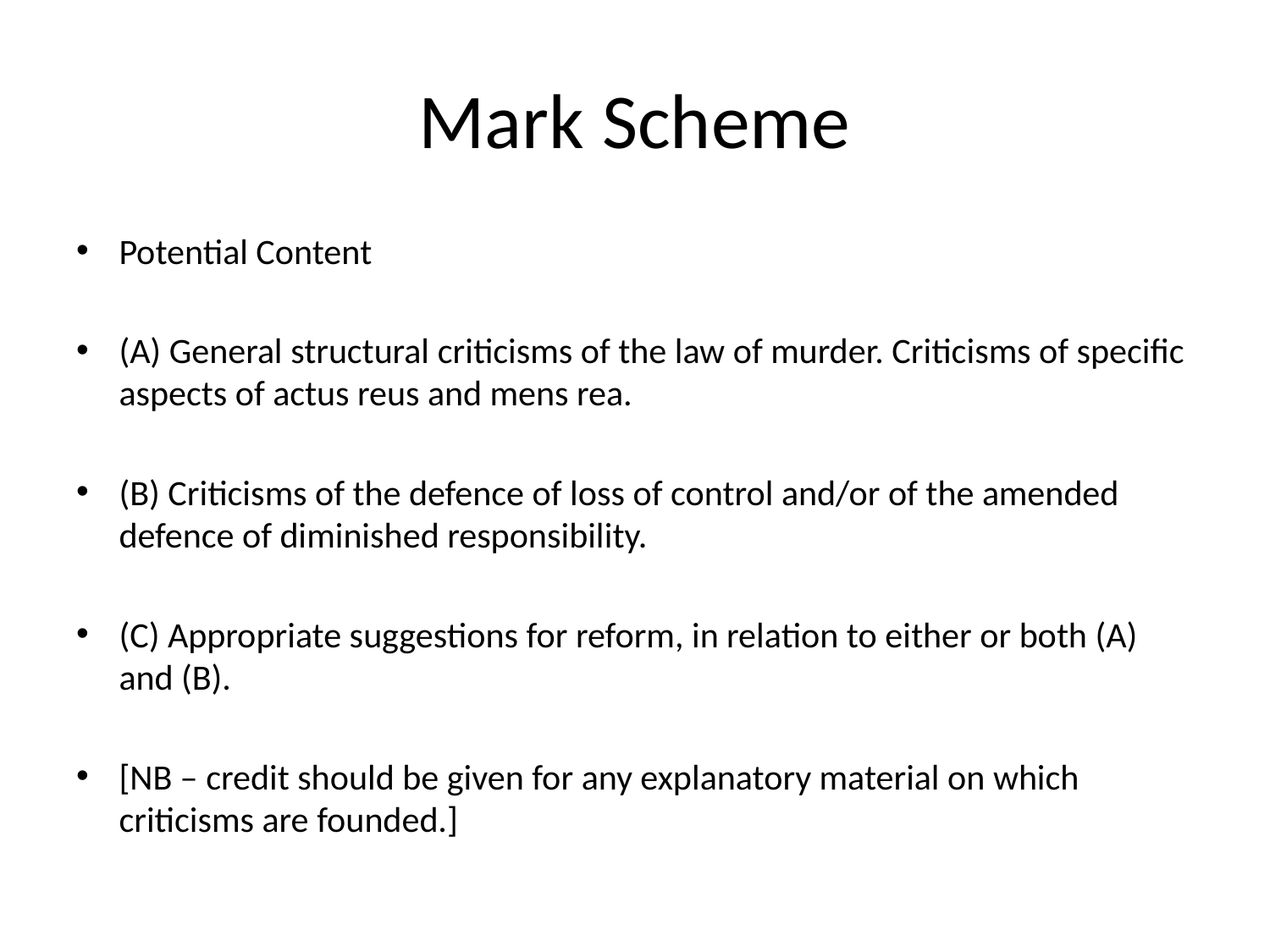

# Mark Scheme
Potential Content

(A) General structural criticisms of the law of murder. Criticisms of specific aspects of actus reus and mens rea.

(B) Criticisms of the defence of loss of control and/or of the amended defence of diminished responsibility.

(C) Appropriate suggestions for reform, in relation to either or both (A) and (B).

[NB – credit should be given for any explanatory material on which criticisms are founded.]